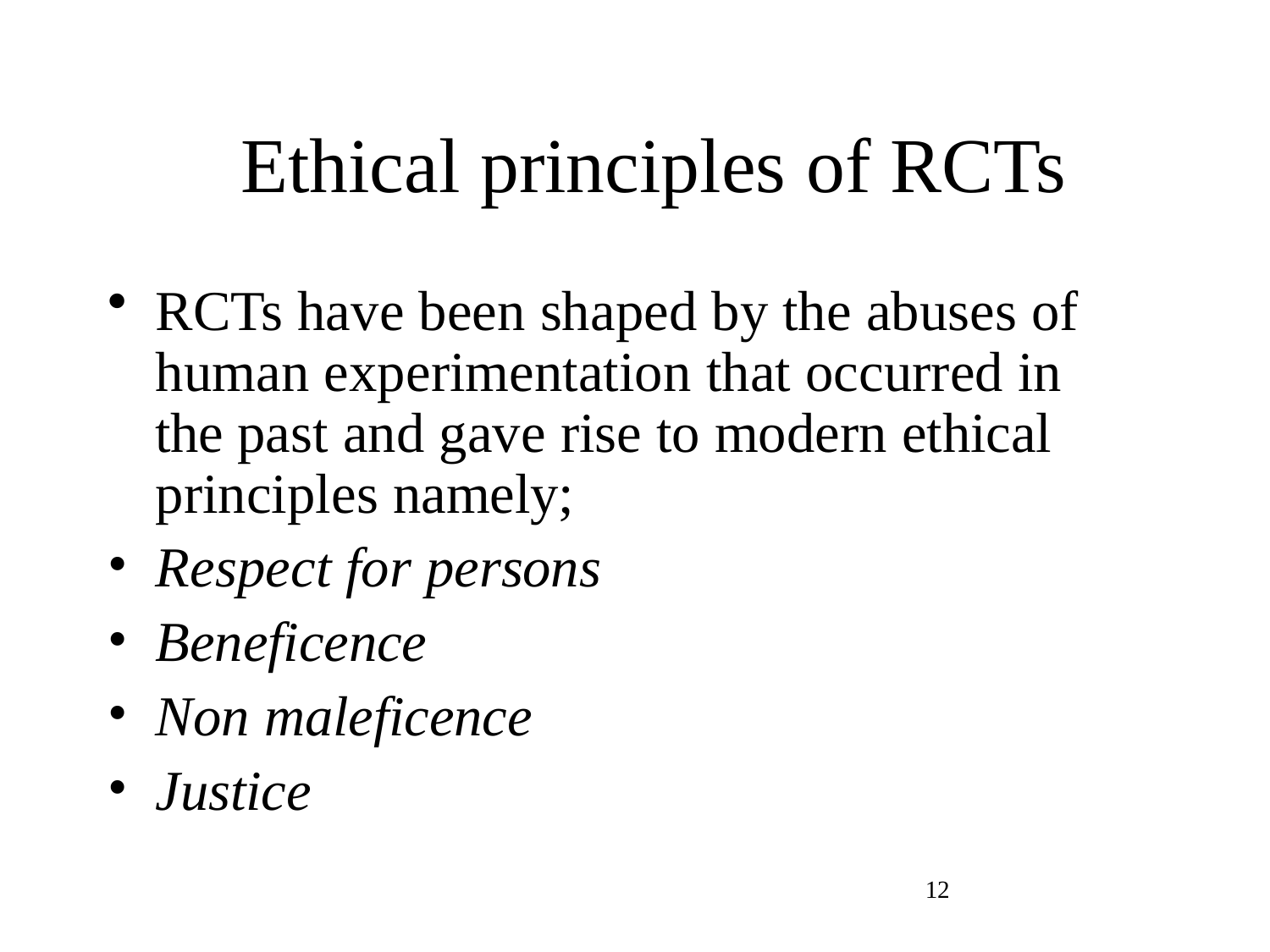

# Ethical principles of RCTs
RCTs have been shaped by the abuses of human experimentation that occurred in the past and gave rise to modern ethical principles namely;
Respect for persons
Beneficence
Non maleficence
Justice
12